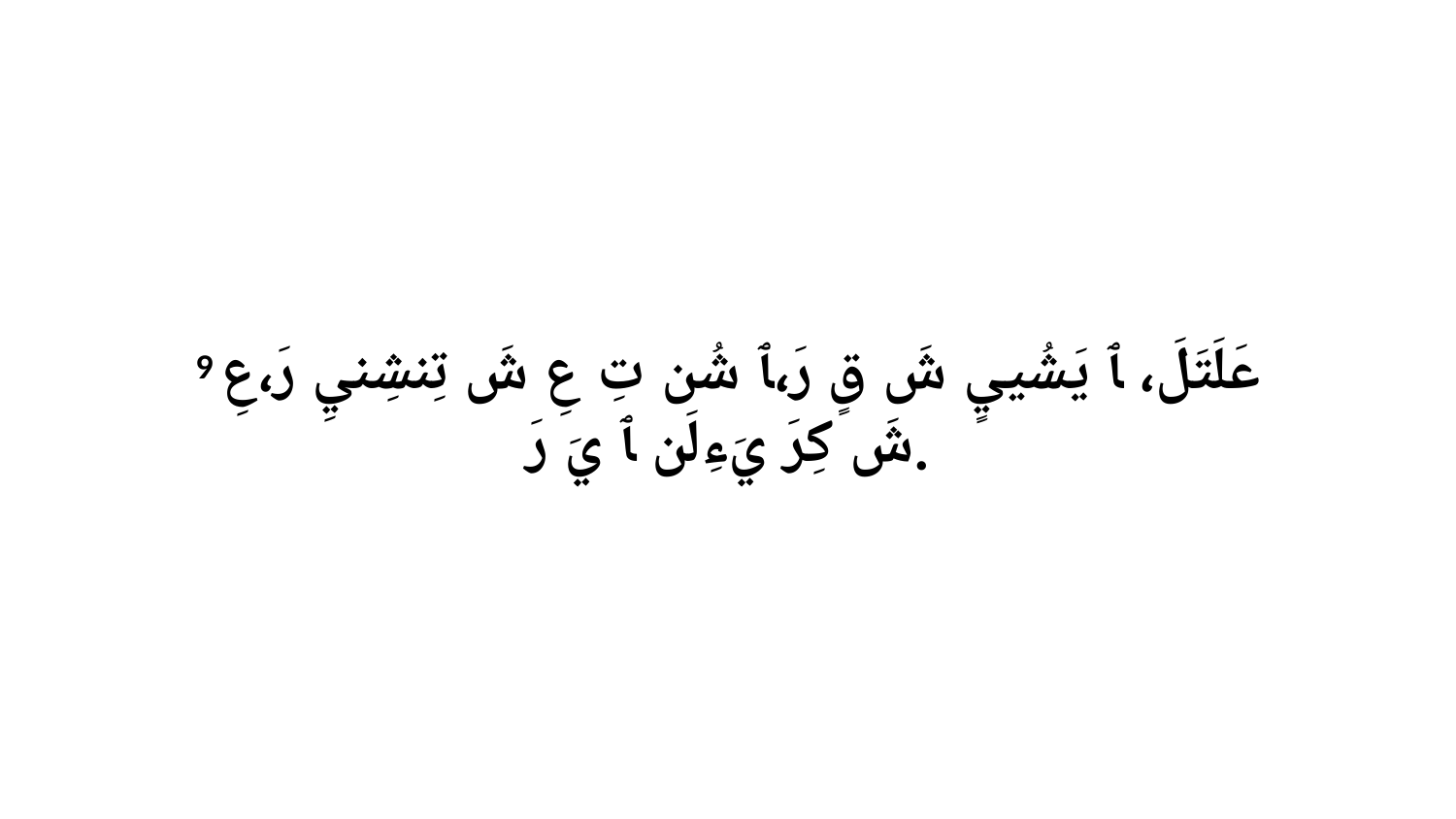

9 عَلَتَلَ، ﭑ يَشُييٍ شَ قٍ رَ،ﭑ شُن تِ عِ شَ تِنشِنيِ رَ،عِ شَ كِرَ يَءِلَن ﭑ يَ رَ.